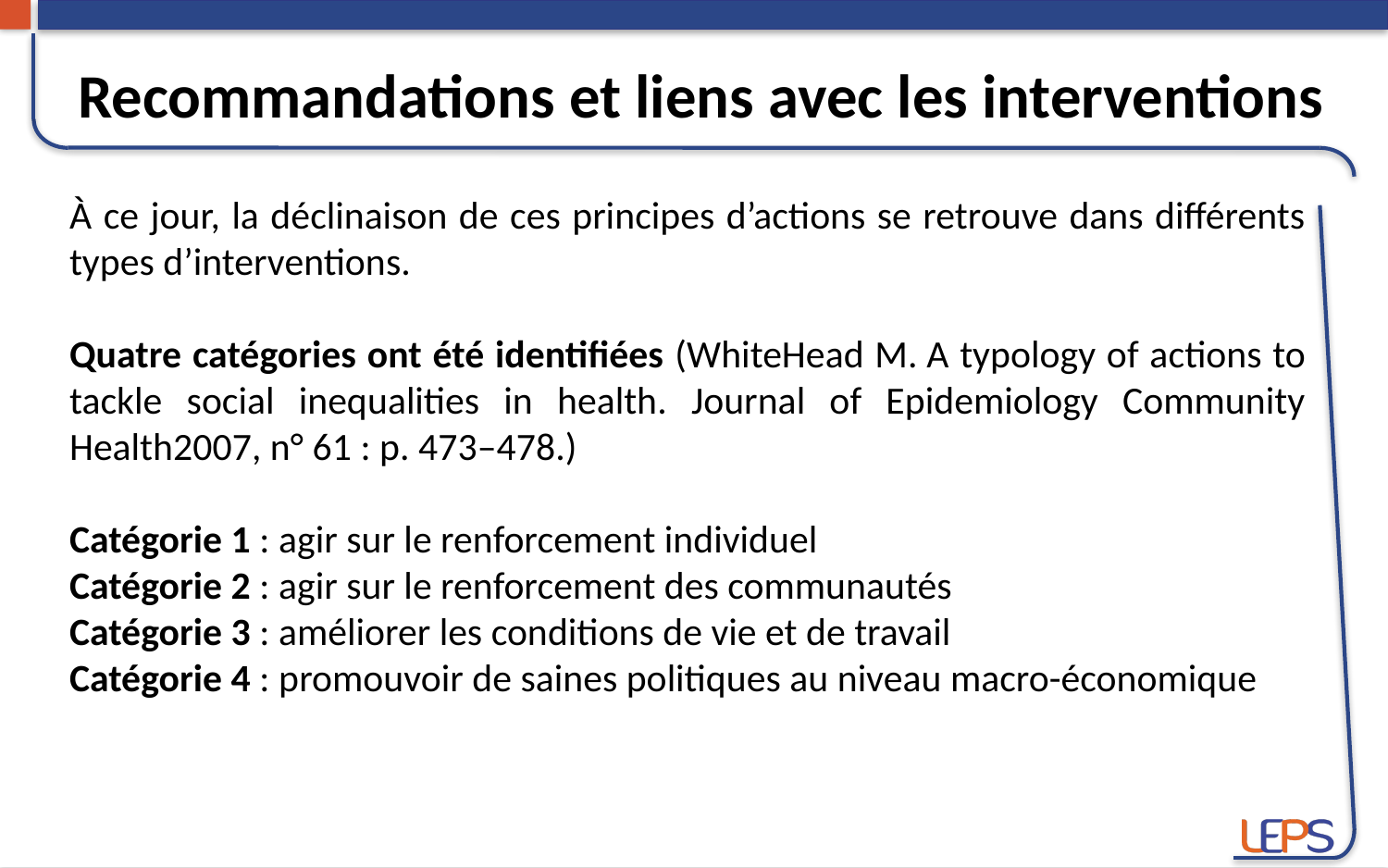

Recommandations et liens avec les interventions
À ce jour, la déclinaison de ces principes d’actions se retrouve dans différents types d’interventions.

Quatre catégories ont été identifiées (WhiteHead M. A typology of actions to tackle social inequalities in health. Journal of Epidemiology Community Health2007, n° 61 : p. 473–478.)

Catégorie 1 : agir sur le renforcement individuel
Catégorie 2 : agir sur le renforcement des communautés
Catégorie 3 : améliorer les conditions de vie et de travail
Catégorie 4 : promouvoir de saines politiques au niveau macro-économique